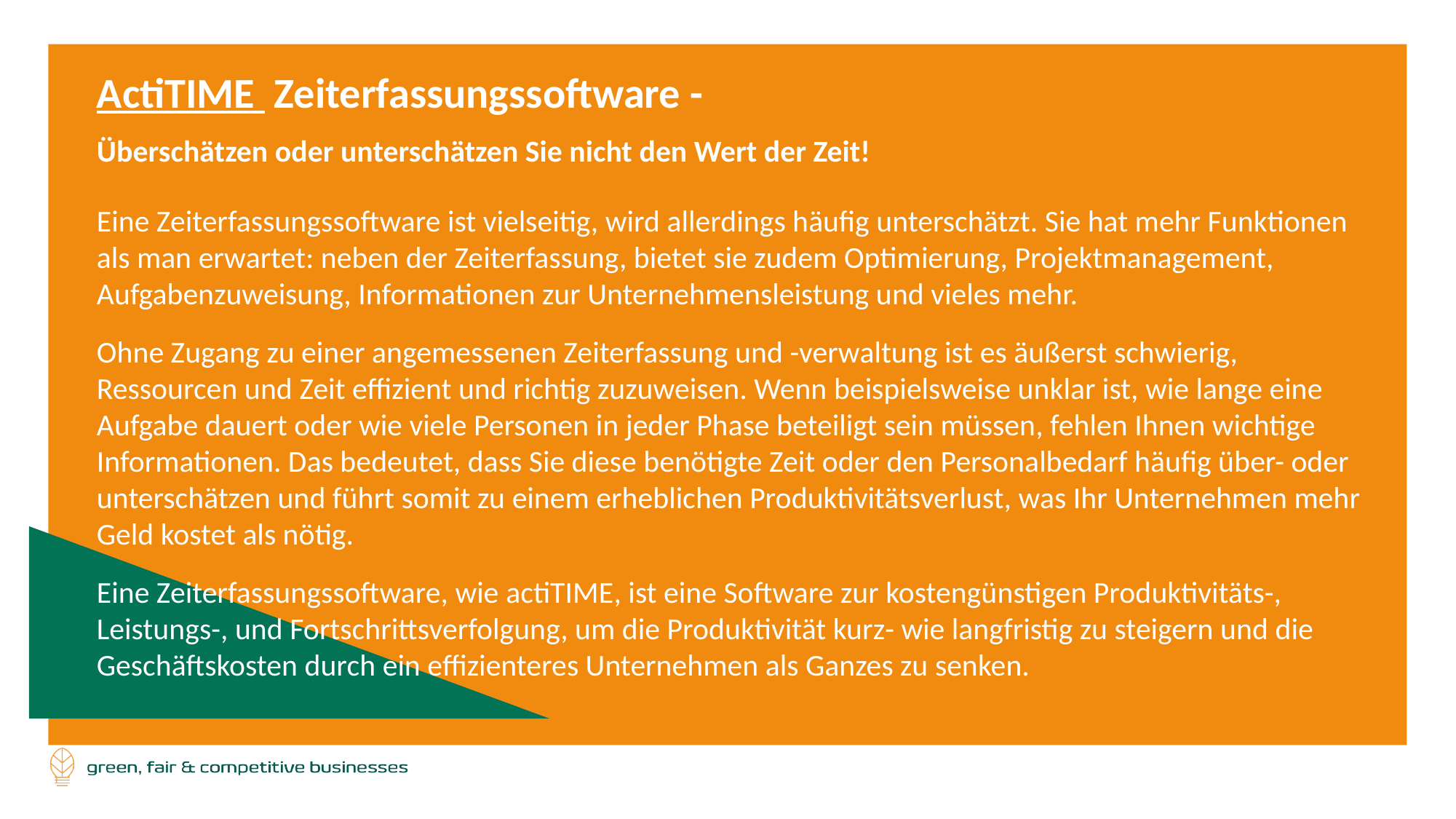

ActiTIME  Zeiterfassungssoftware -
Überschätzen oder unterschätzen Sie nicht den Wert der Zeit!
Eine Zeiterfassungssoftware ist vielseitig, wird allerdings häufig unterschätzt. Sie hat mehr Funktionen als man erwartet: neben der Zeiterfassung, bietet sie zudem Optimierung, Projektmanagement, Aufgabenzuweisung, Informationen zur Unternehmensleistung und vieles mehr.

Ohne Zugang zu einer angemessenen Zeiterfassung und -verwaltung ist es äußerst schwierig, Ressourcen und Zeit effizient und richtig zuzuweisen. Wenn beispielsweise unklar ist, wie lange eine Aufgabe dauert oder wie viele Personen in jeder Phase beteiligt sein müssen, fehlen Ihnen wichtige Informationen. Das bedeutet, dass Sie diese benötigte Zeit oder den Personalbedarf häufig über- oder unterschätzen und führt somit zu einem erheblichen Produktivitätsverlust, was Ihr Unternehmen mehr Geld kostet als nötig.

Eine Zeiterfassungssoftware, wie actiTIME, ist eine Software zur kostengünstigen Produktivitäts-, Leistungs-, und Fortschrittsverfolgung, um die Produktivität kurz- wie langfristig zu steigern und die Geschäftskosten durch ein effizienteres Unternehmen als Ganzes zu senken.